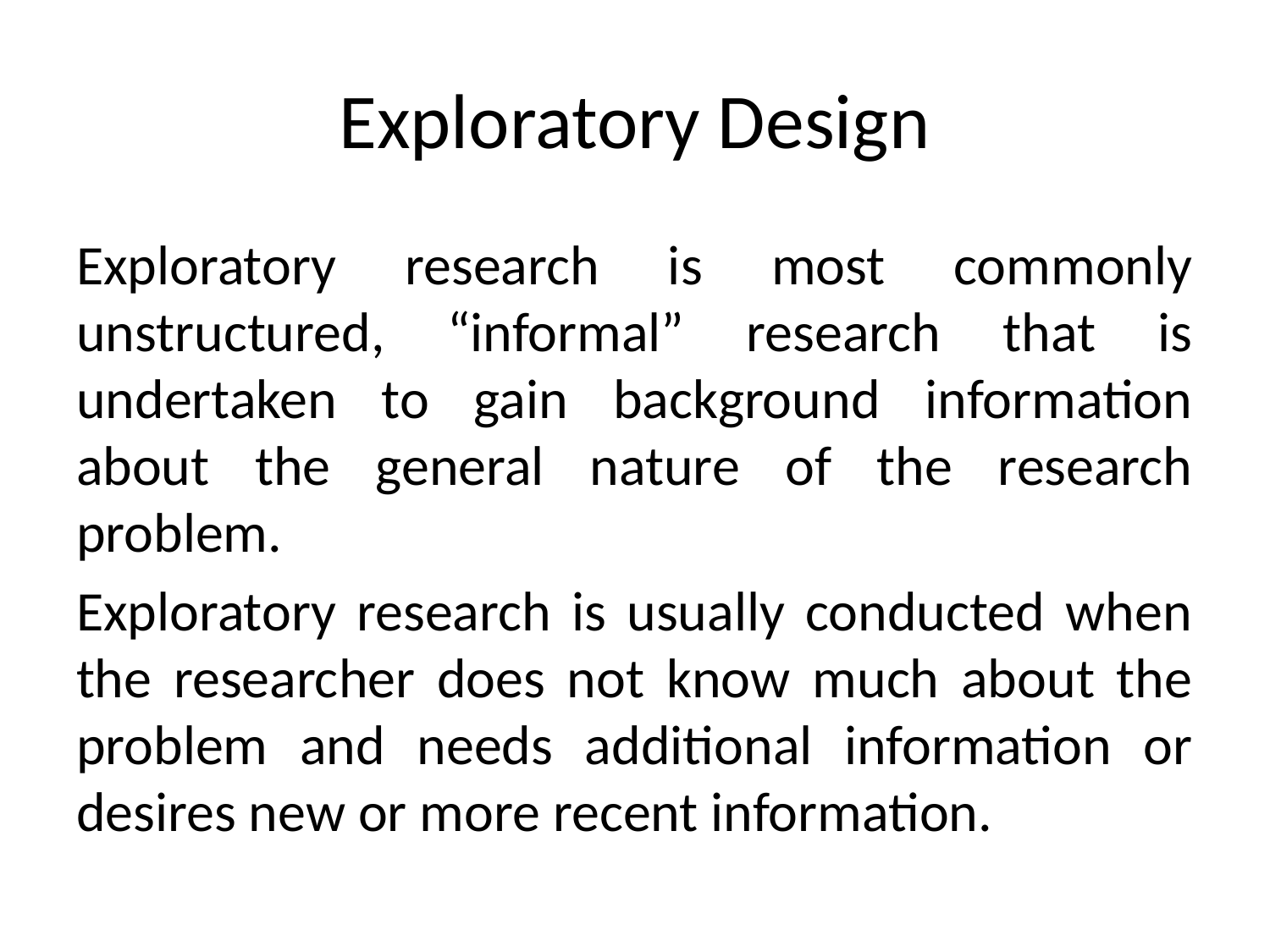

# Exploratory Design
Exploratory research is most commonly unstructured, “informal” research that is undertaken to gain background information about the general nature of the research problem.
Exploratory research is usually conducted when the researcher does not know much about the problem and needs additional information or desires new or more recent information.